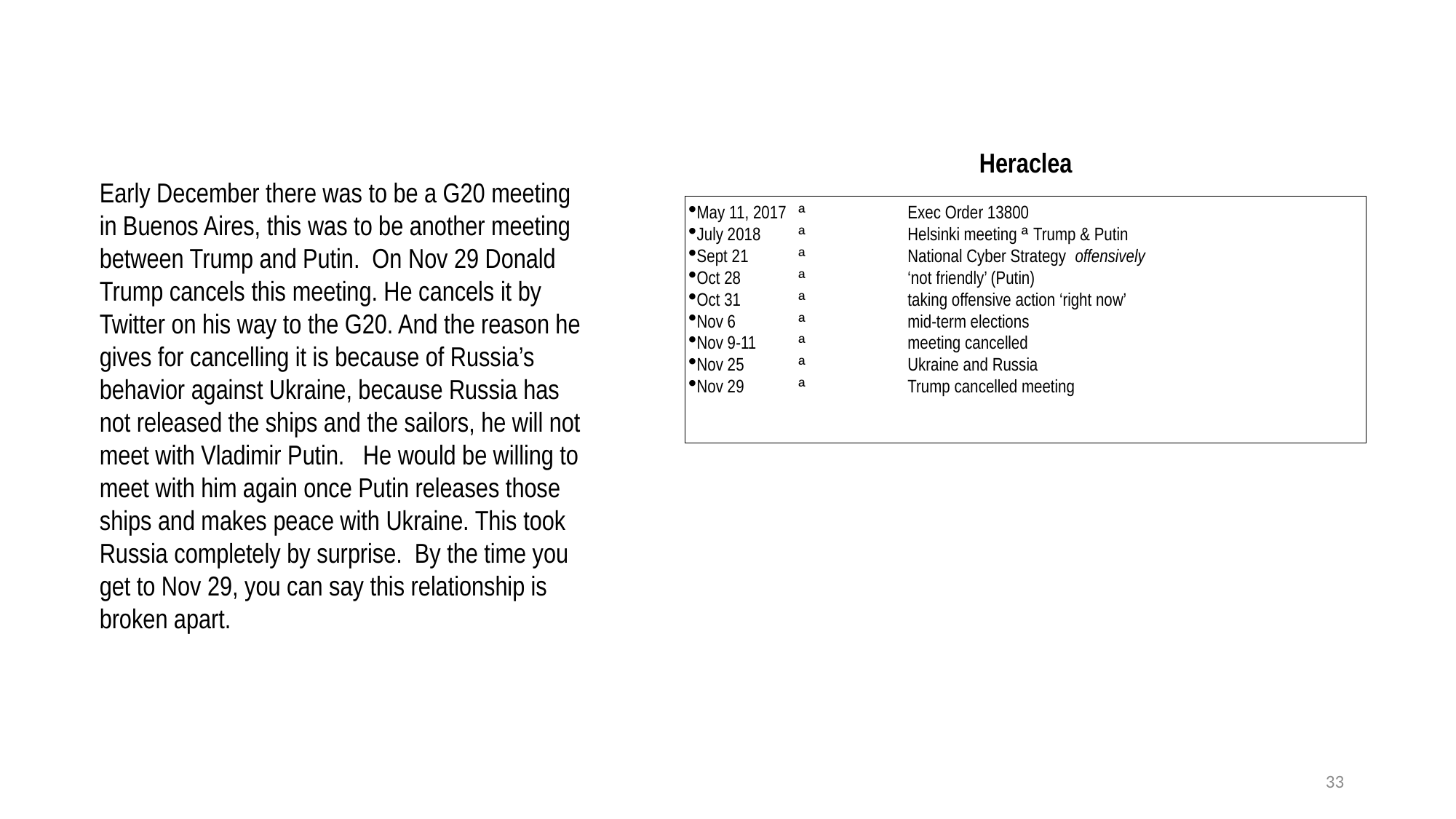

Heraclea
Early December there was to be a G20 meeting in Buenos Aires, this was to be another meeting between Trump and Putin.  On Nov 29 Donald Trump cancels this meeting. He cancels it by Twitter on his way to the G20. And the reason he gives for cancelling it is because of Russia’s behavior against Ukraine, because Russia has not released the ships and the sailors, he will not meet with Vladimir Putin.   He would be willing to meet with him again once Putin releases those ships and makes peace with Ukraine. This took Russia completely by surprise.  By the time you get to Nov 29, you can say this relationship is broken apart.

May 11, 2017 	ª	Exec Order 13800
July 2018     	ª 	Helsinki meeting ª Trump & Putin
Sept 21	ª 	National Cyber Strategy  offensively
Oct 28         	ª	‘not friendly’ (Putin)
Oct 31	ª	taking offensive action ‘right now’
Nov 6  	ª	mid-term elections
Nov 9-11 	ª	meeting cancelled
Nov 25	ª	Ukraine and Russia
Nov 29	ª	Trump cancelled meeting
33